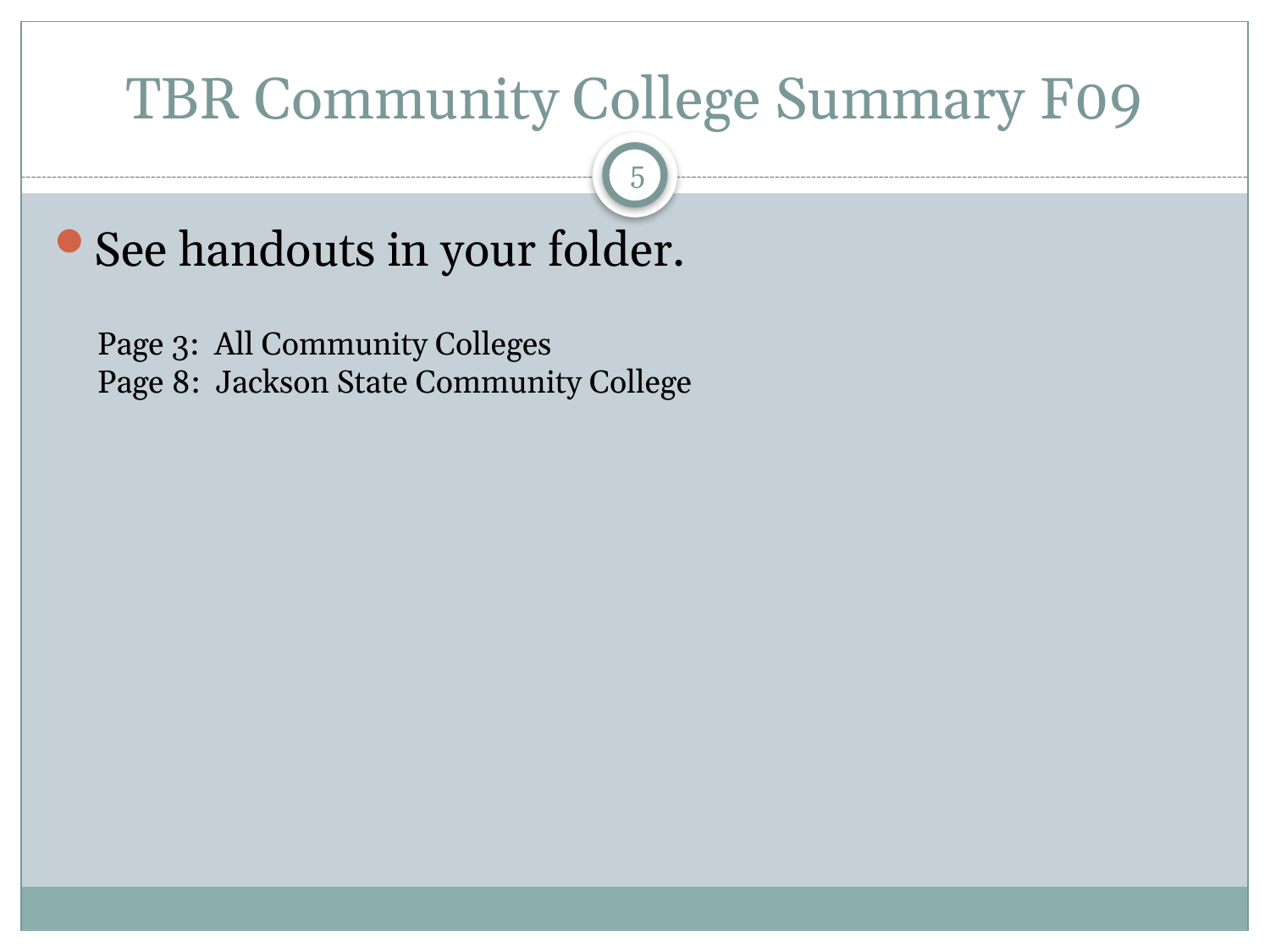

# TBR Community College Summary F09
5
See handouts in your folder.
Page 3:  All Community Colleges
Page 8:  Jackson State Community College